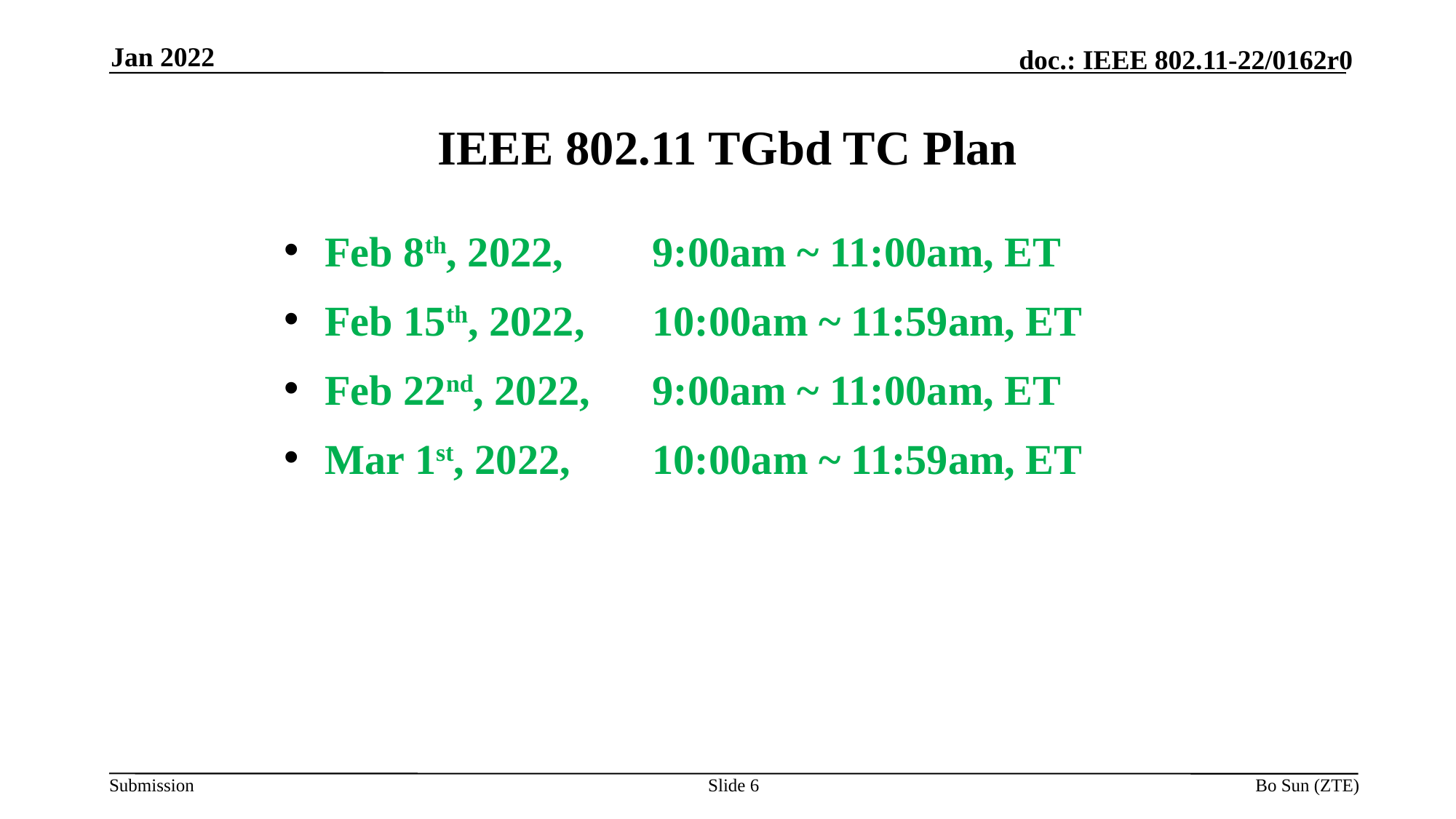

Jan 2022
# IEEE 802.11 TGbd TC Plan
Feb 8th, 2022, 	9:00am ~ 11:00am, ET
Feb 15th, 2022, 	10:00am ~ 11:59am, ET
Feb 22nd, 2022, 	9:00am ~ 11:00am, ET
Mar 1st, 2022,  	10:00am ~ 11:59am, ET

Slide 6
Bo Sun (ZTE)